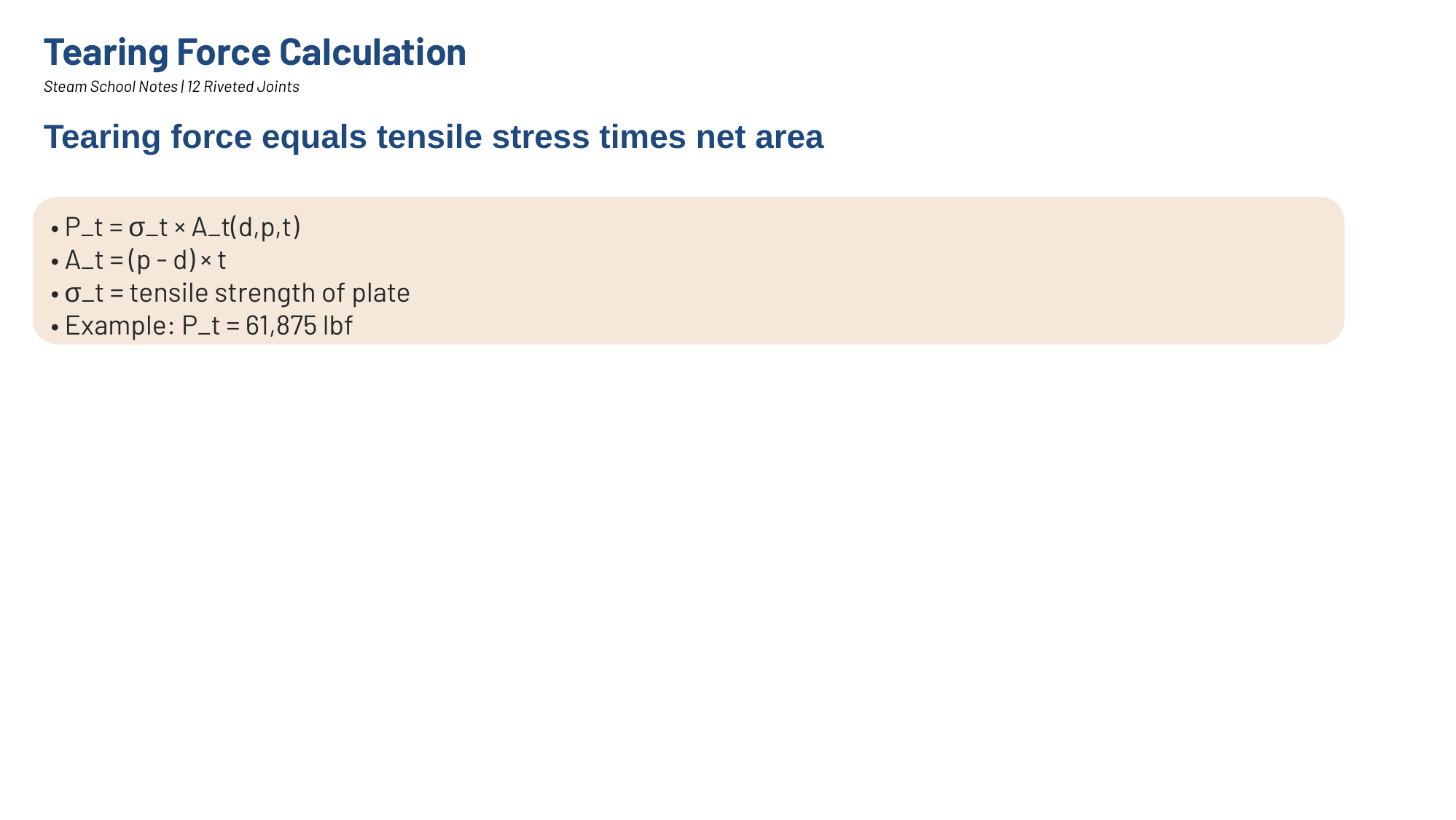

Tearing Force Calculation
Steam School Notes | 12 Riveted Joints
Tearing force equals tensile stress times net area
• P_t = σ_t × A_t(d,p,t)
• A_t = (p - d) × t
• σ_t = tensile strength of plate
• Example: P_t = 61,875 lbf